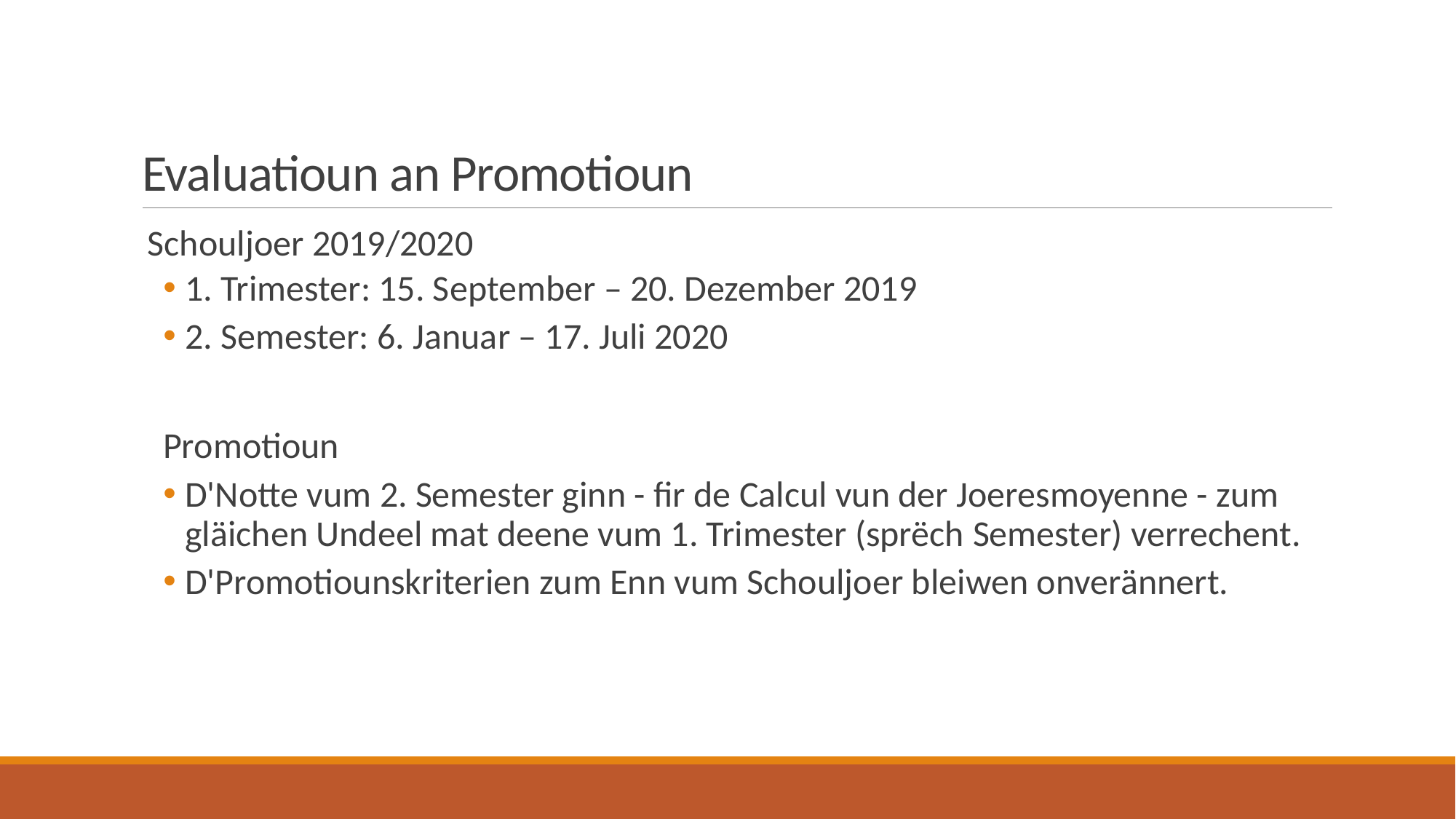

# Evaluatioun an Promotioun
 Schouljoer 2019/2020
1. Trimester: 15. September – 20. Dezember 2019
2. Semester: 6. Januar – 17. Juli 2020

Promotioun
D'Notte vum 2. Semester ginn - fir de Calcul vun der Joeresmoyenne - zum gläichen Undeel mat deene vum 1. Trimester (sprëch Semester) verrechent.
D'Promotiounskriterien zum Enn vum Schouljoer bleiwen onverännert.